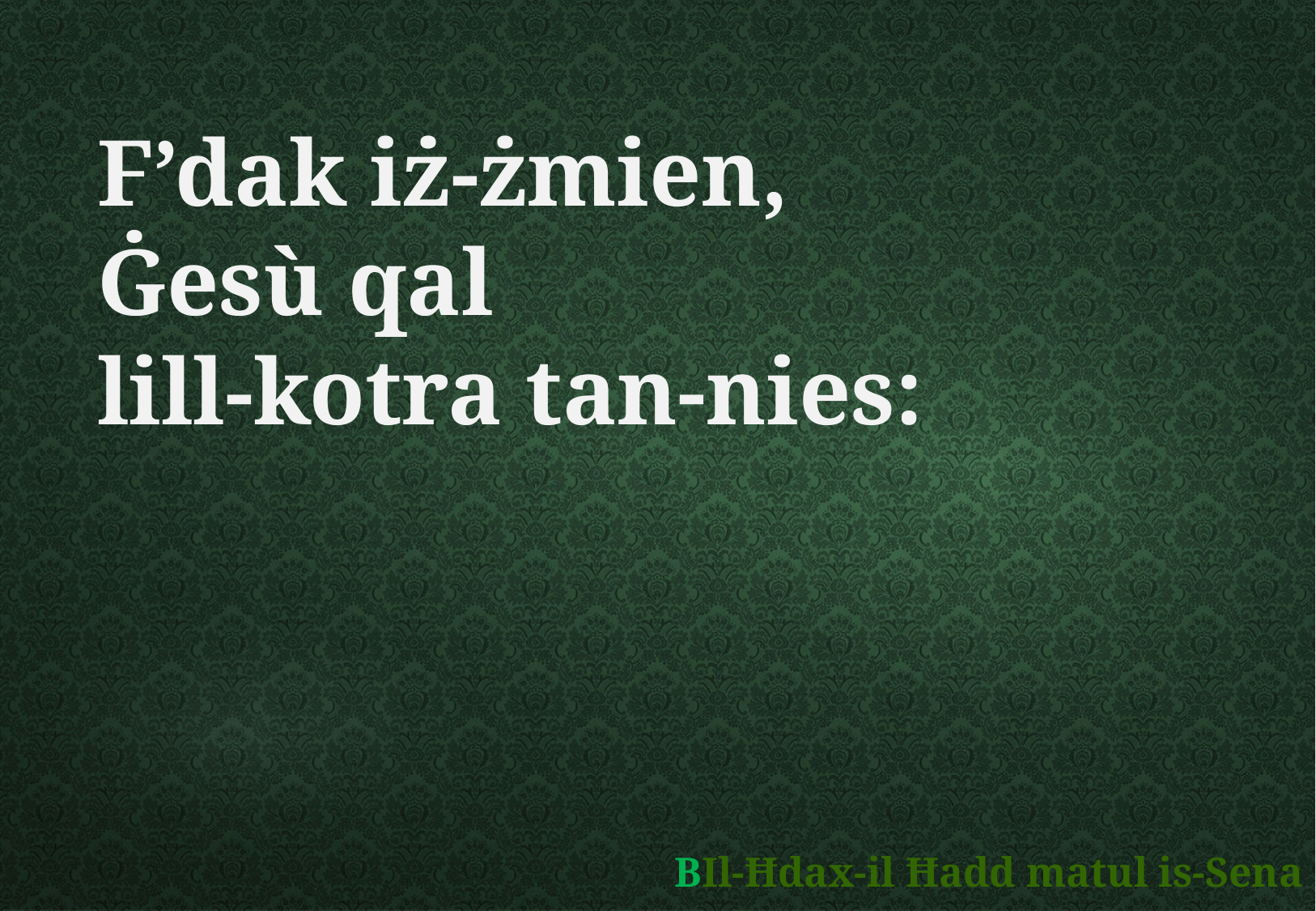

F’dak iż-żmien,
Ġesù qal
lill-kotra tan-nies:
	BIl-Ħdax-il Ħadd matul is-Sena